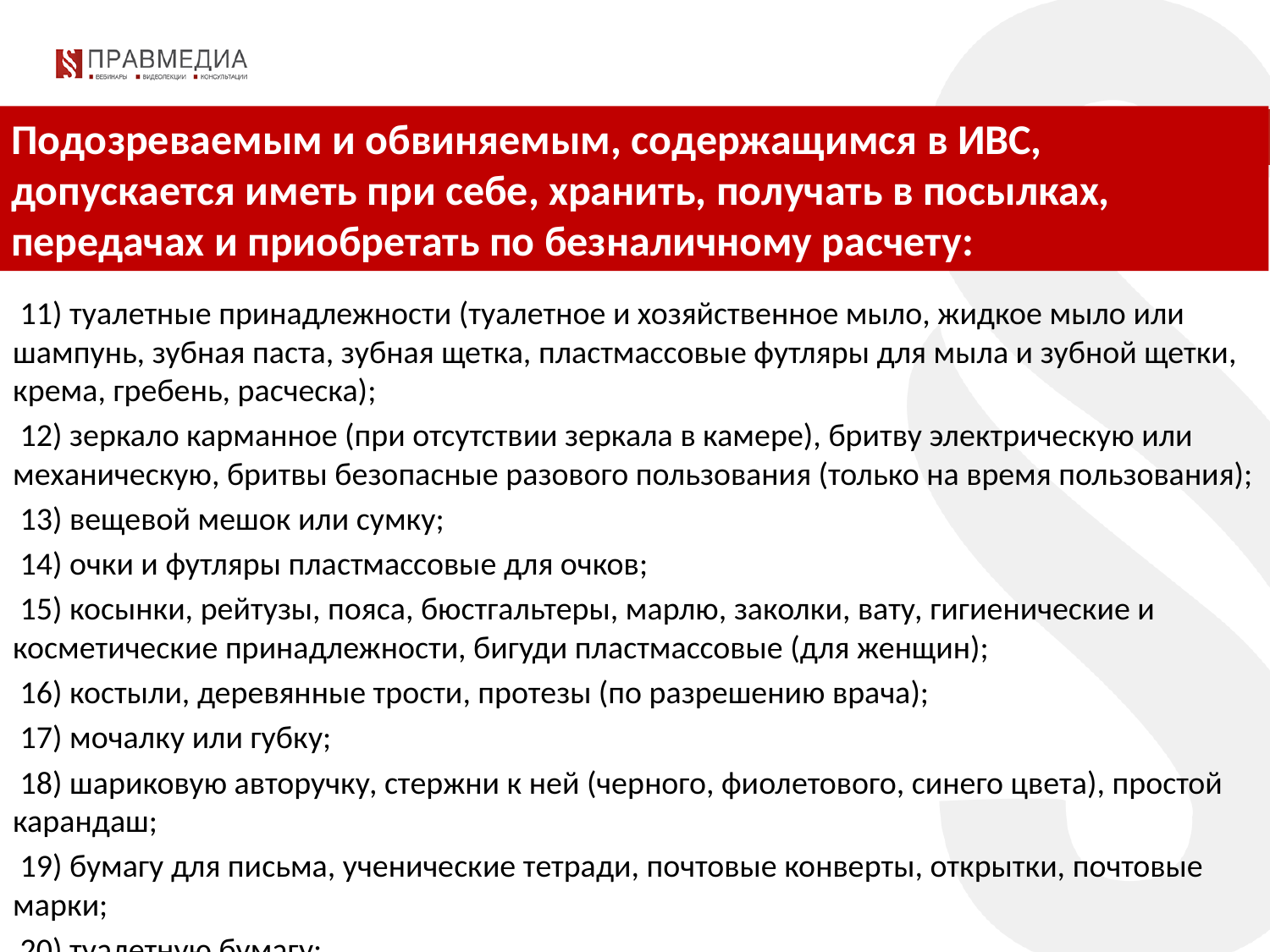

Подозреваемым и обвиняемым, содержащимся в ИВС, допускается иметь при себе, хранить, получать в посылках, передачах и приобретать по безналичному расчету:
 11) туалетные принадлежности (туалетное и хозяйственное мыло, жидкое мыло или шампунь, зубная паста, зубная щетка, пластмассовые футляры для мыла и зубной щетки, крема, гребень, расческа);
 12) зеркало карманное (при отсутствии зеркала в камере), бритву электрическую или механическую, бритвы безопасные разового пользования (только на время пользования);
 13) вещевой мешок или сумку;
 14) очки и футляры пластмассовые для очков;
 15) косынки, рейтузы, пояса, бюстгальтеры, марлю, заколки, вату, гигиенические и косметические принадлежности, бигуди пластмассовые (для женщин);
 16) костыли, деревянные трости, протезы (по разрешению врача);
 17) мочалку или губку;
 18) шариковую авторучку, стержни к ней (черного, фиолетового, синего цвета), простой карандаш;
 19) бумагу для письма, ученические тетради, почтовые конверты, открытки, почтовые марки;
 20) туалетную бумагу;   ….